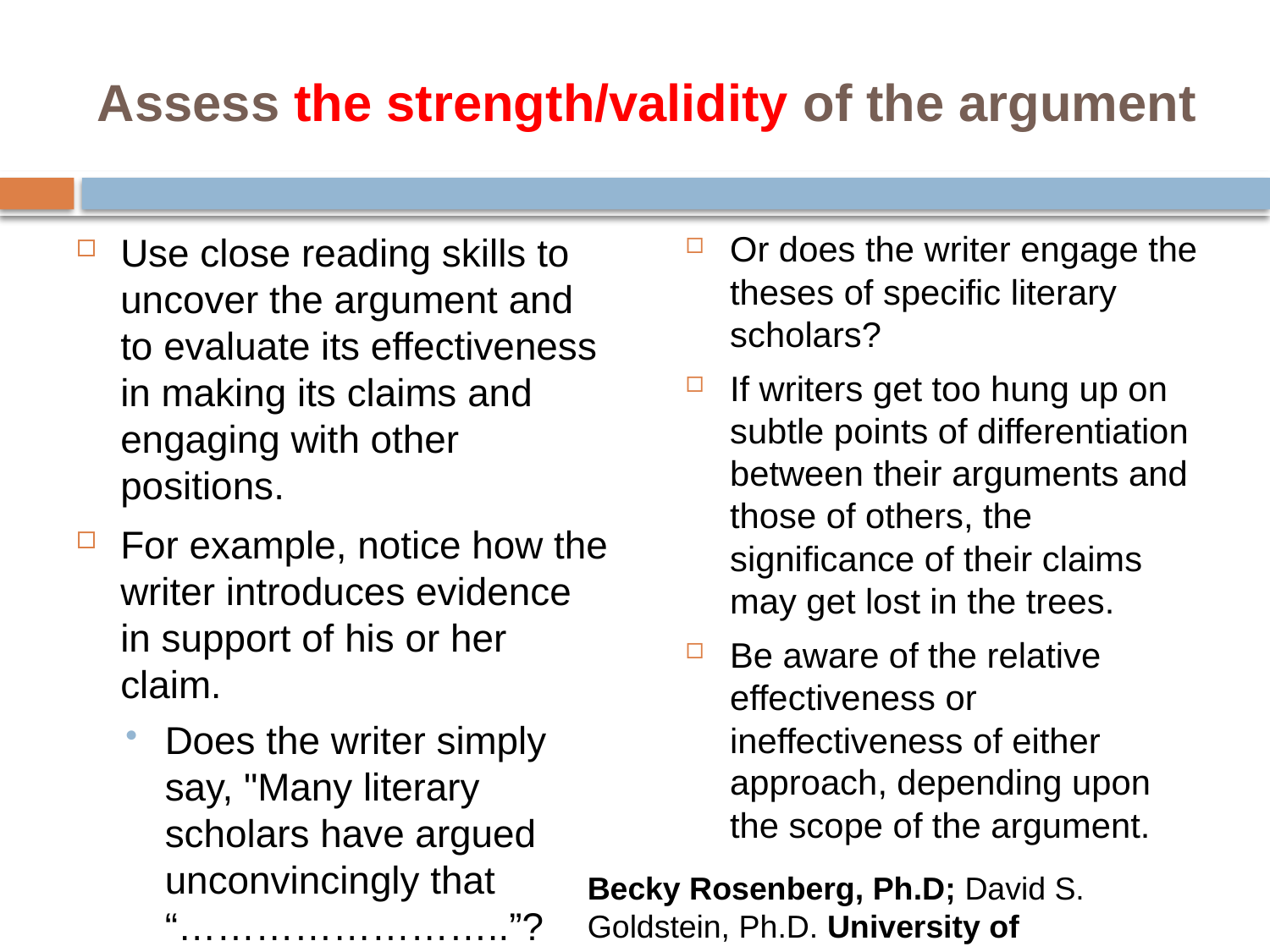

# Assess the strength/validity of the argument
Or does the writer engage the theses of specific literary scholars?
If writers get too hung up on subtle points of differentiation between their arguments and those of others, the significance of their claims may get lost in the trees.
Be aware of the relative effectiveness or ineffectiveness of either approach, depending upon the scope of the argument.
Use close reading skills to uncover the argument and to evaluate its effectiveness in making its claims and engaging with other positions.
For example, notice how the writer introduces evidence in support of his or her claim.
Does the writer simply say, "Many literary scholars have argued unconvincingly that “……………………..”?
Becky Rosenberg, Ph.D; David S. Goldstein, Ph.D. University of Washington, Bothell